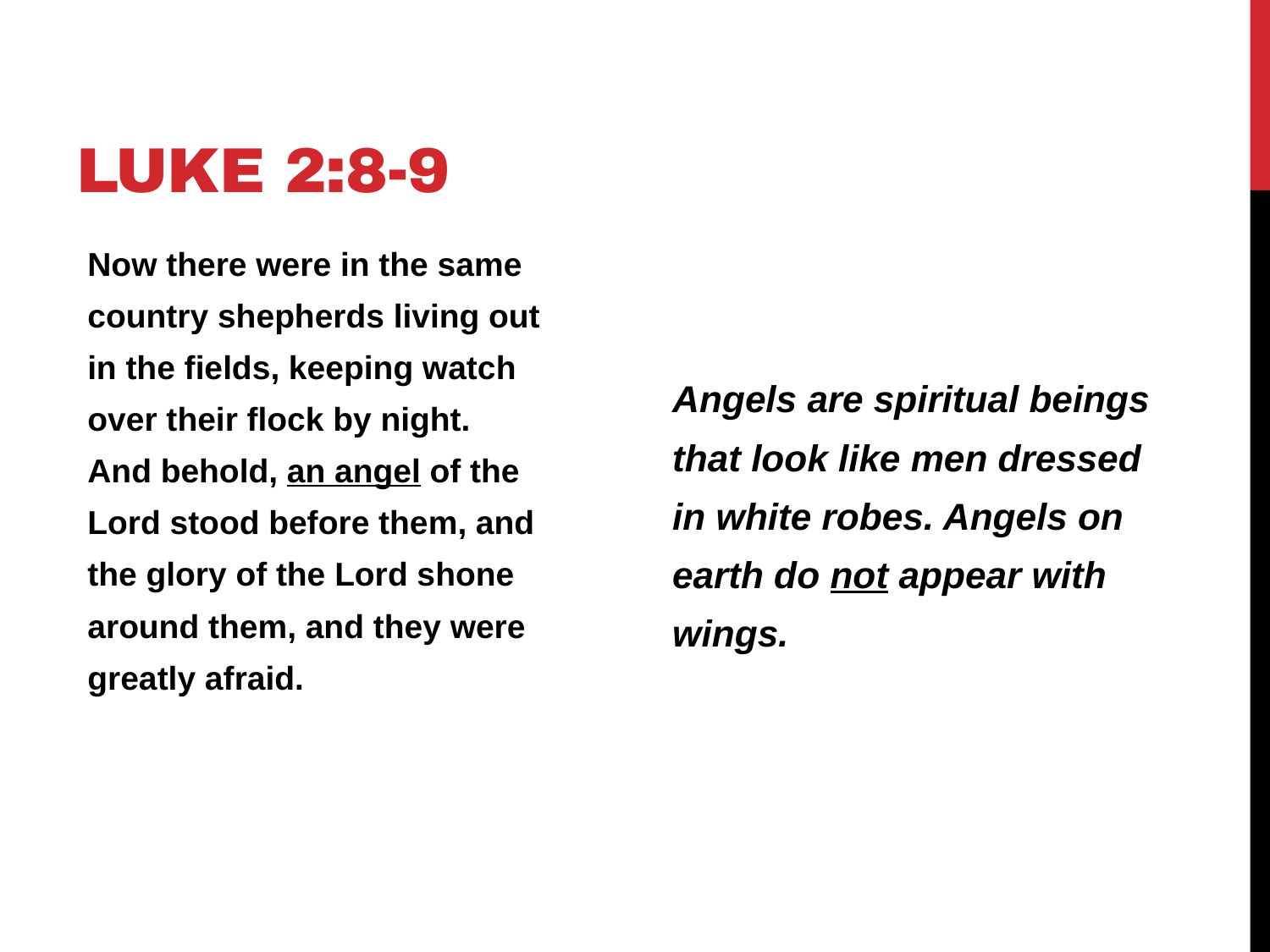

# Luke 2:8-9
Now there were in the same
country shepherds living out
in the fields, keeping watch
over their flock by night.
And behold, an angel of the
Lord stood before them, and
the glory of the Lord shone
around them, and they were
greatly afraid.

Angels are spiritual beings
that look like men dressed
in white robes. Angels on
earth do not appear with
wings.